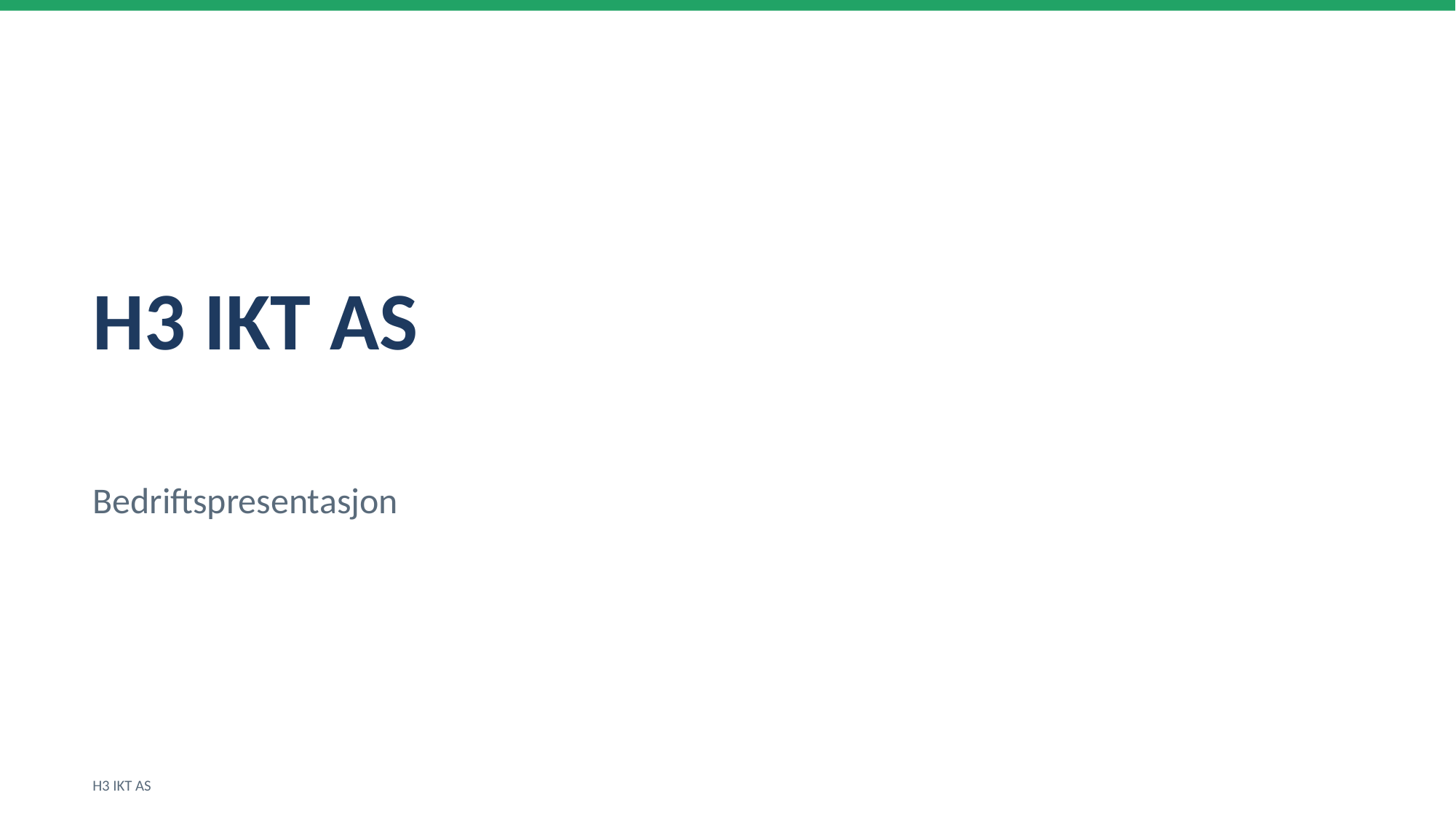

H3 IKT AS
Bedriftspresentasjon
H3 IKT AS